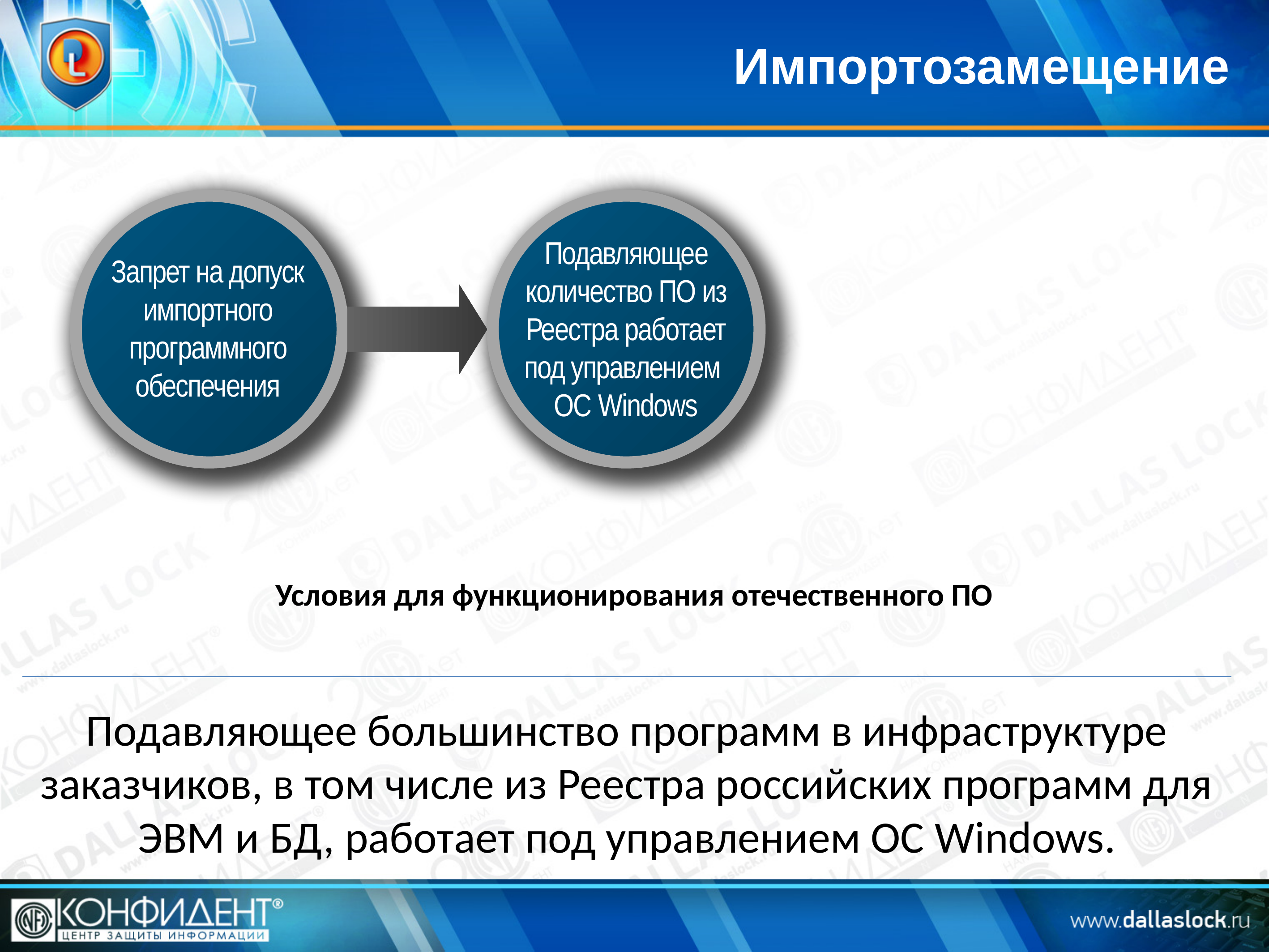

Импортозамещение

Подавляющее количество ПО из Реестра работает под управлением
ОС Windows
Запрет на допуск
импортного программного обеспечения

Условия для функционирования отечественного ПО
Подавляющее большинство программ в инфраструктуре заказчиков, в том числе из Реестра российских программ для ЭВМ и БД, работает под управлением ОС Windows.